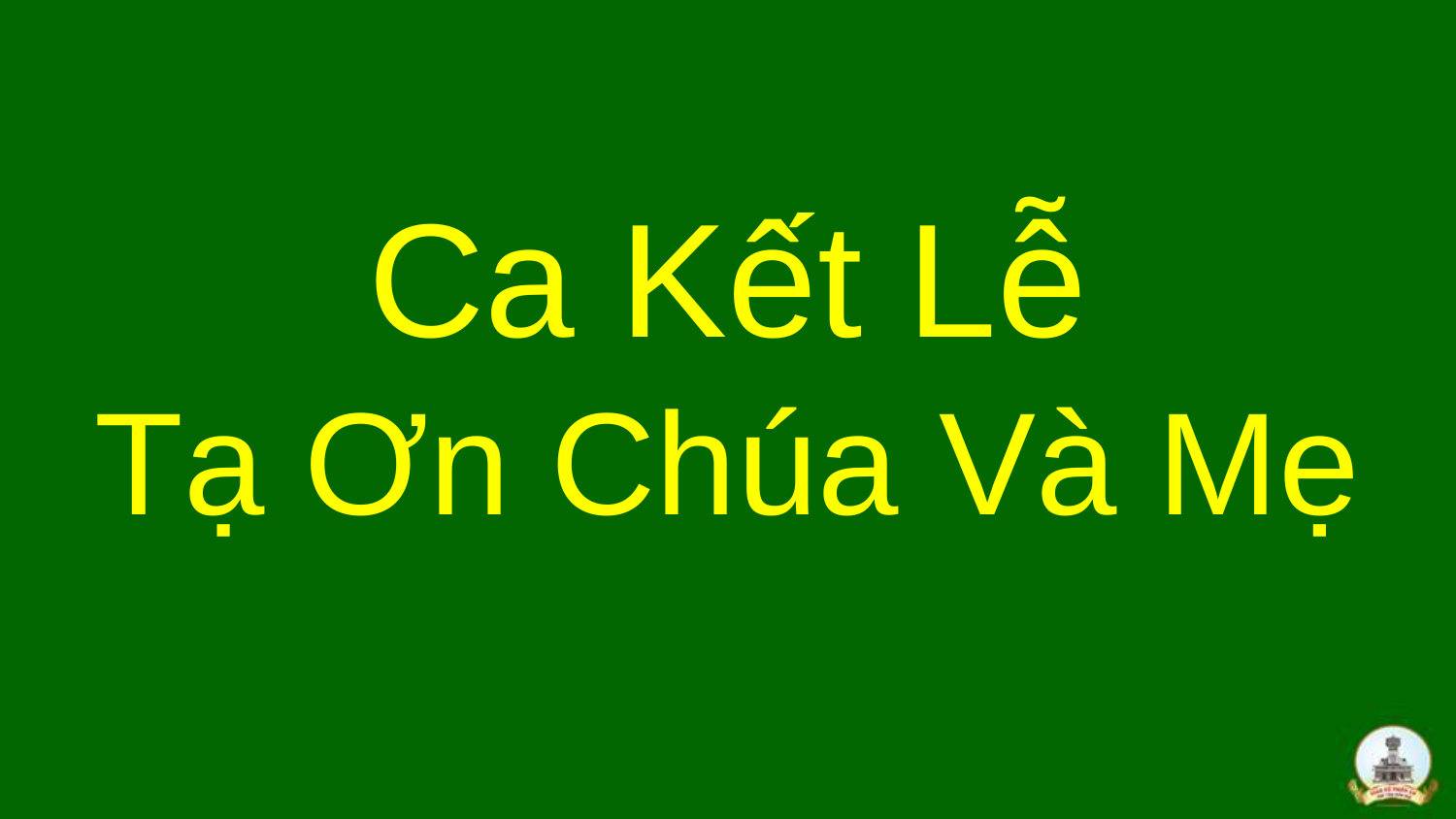

# Ca Kết Lễ Tạ Ơn Chúa Và Mẹ